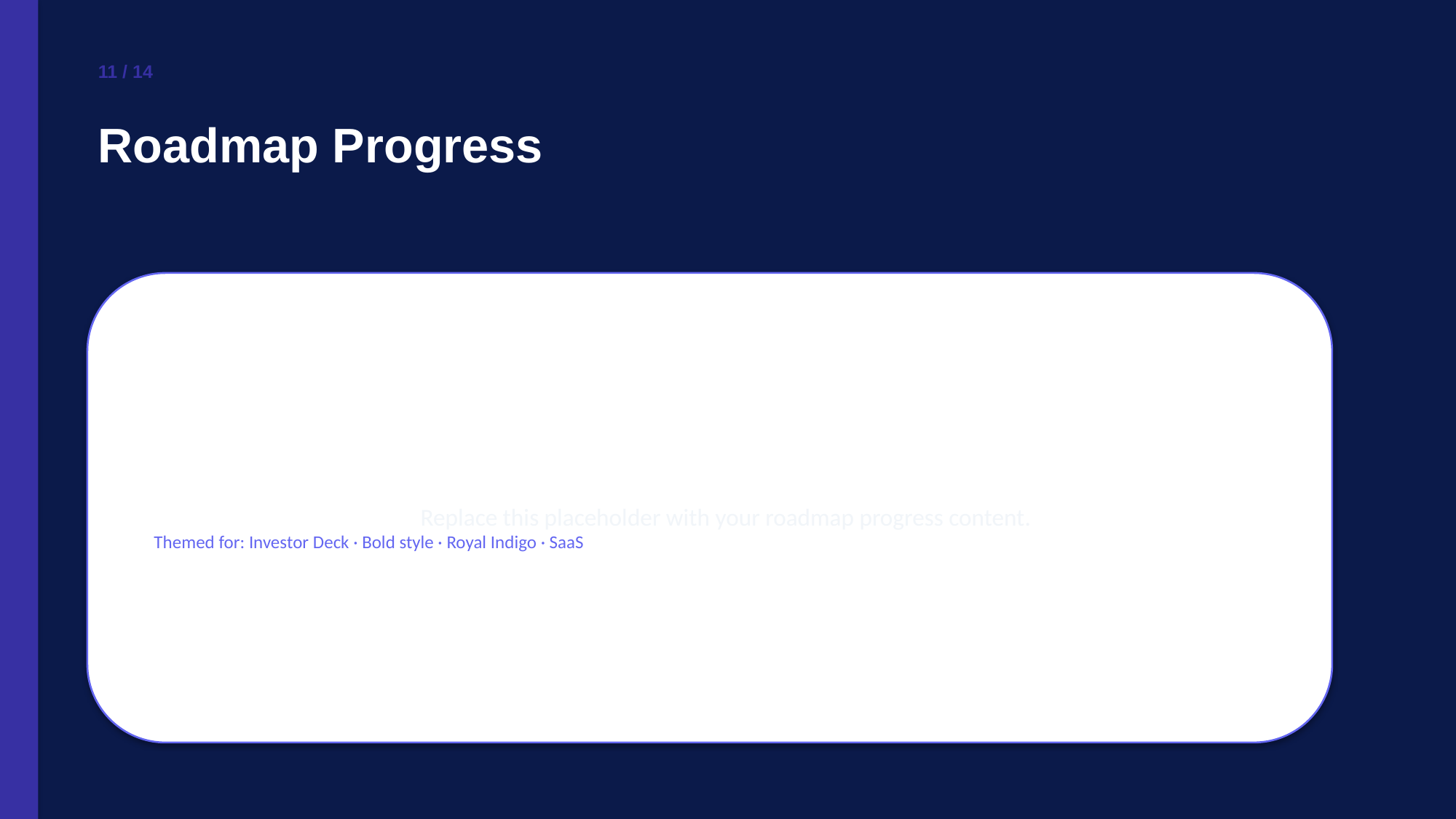

11 / 14
Roadmap Progress
Replace this placeholder with your roadmap progress content.
Themed for: Investor Deck · Bold style · Royal Indigo · SaaS